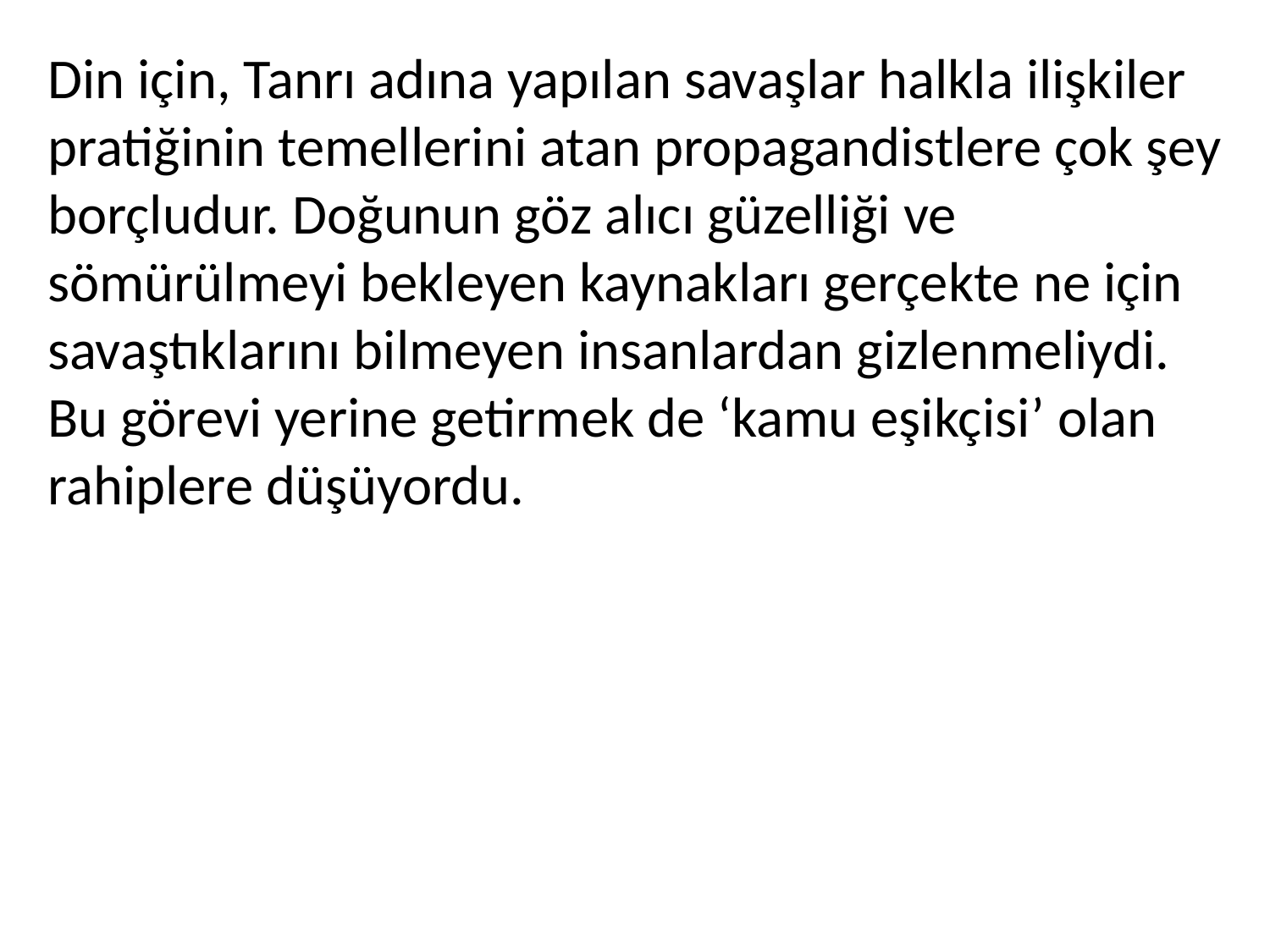

Din için, Tanrı adına yapılan savaşlar halkla ilişkiler pratiğinin temellerini atan propagandistlere çok şey borçludur. Doğunun göz alıcı güzelliği ve sömürülmeyi bekleyen kaynakları gerçekte ne için savaştıklarını bilmeyen insanlardan gizlenmeliydi. Bu görevi yerine getirmek de ‘kamu eşikçisi’ olan rahiplere düşüyordu.